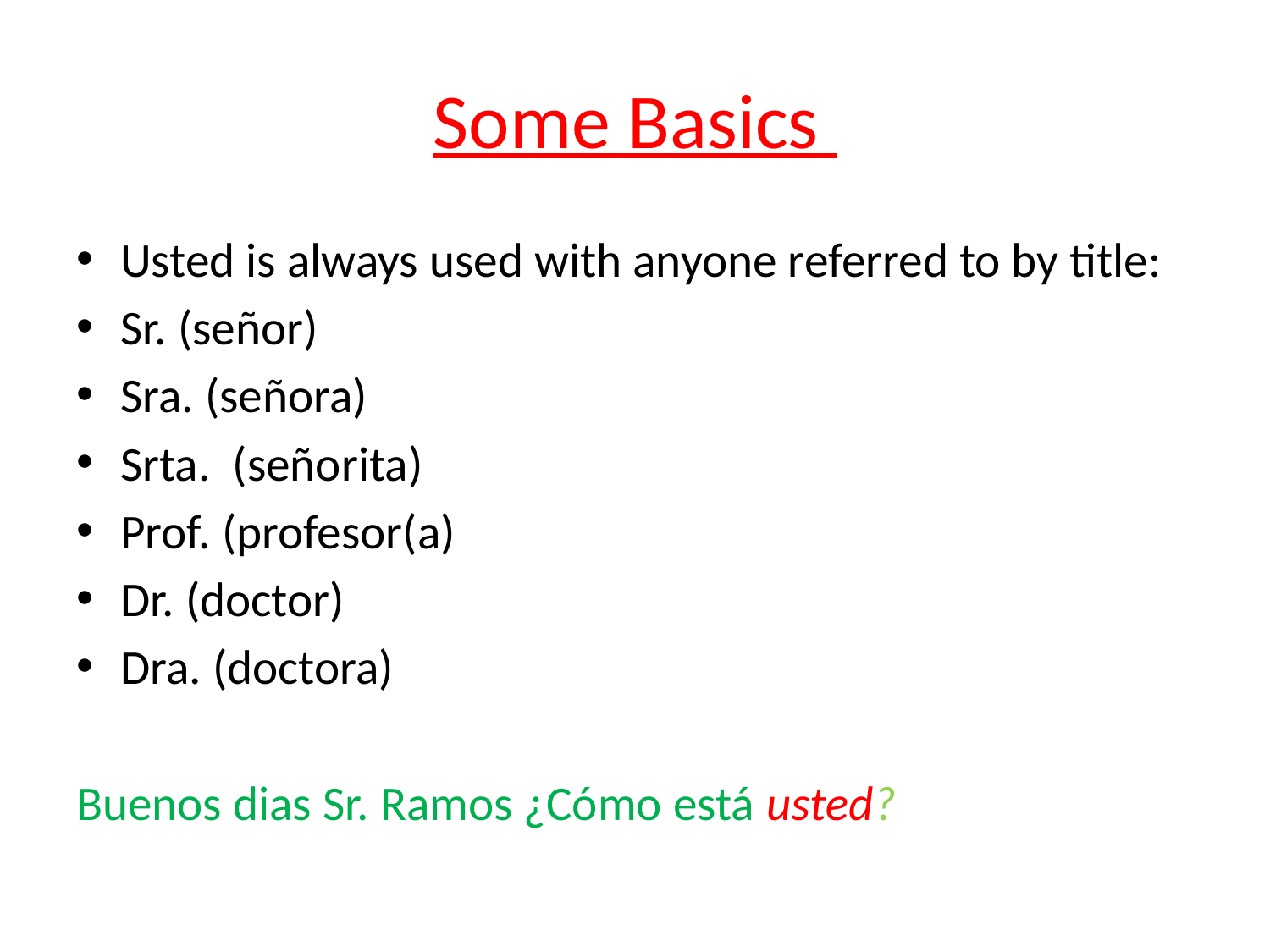

# Some Basics
Usted is always used with anyone referred to by title:
Sr. (señor)
Sra. (señora)
Srta.  (señorita)
Prof. (profesor(a)
Dr. (doctor)
Dra. (doctora)

Buenos dias Sr. Ramos ¿Cómo está usted?